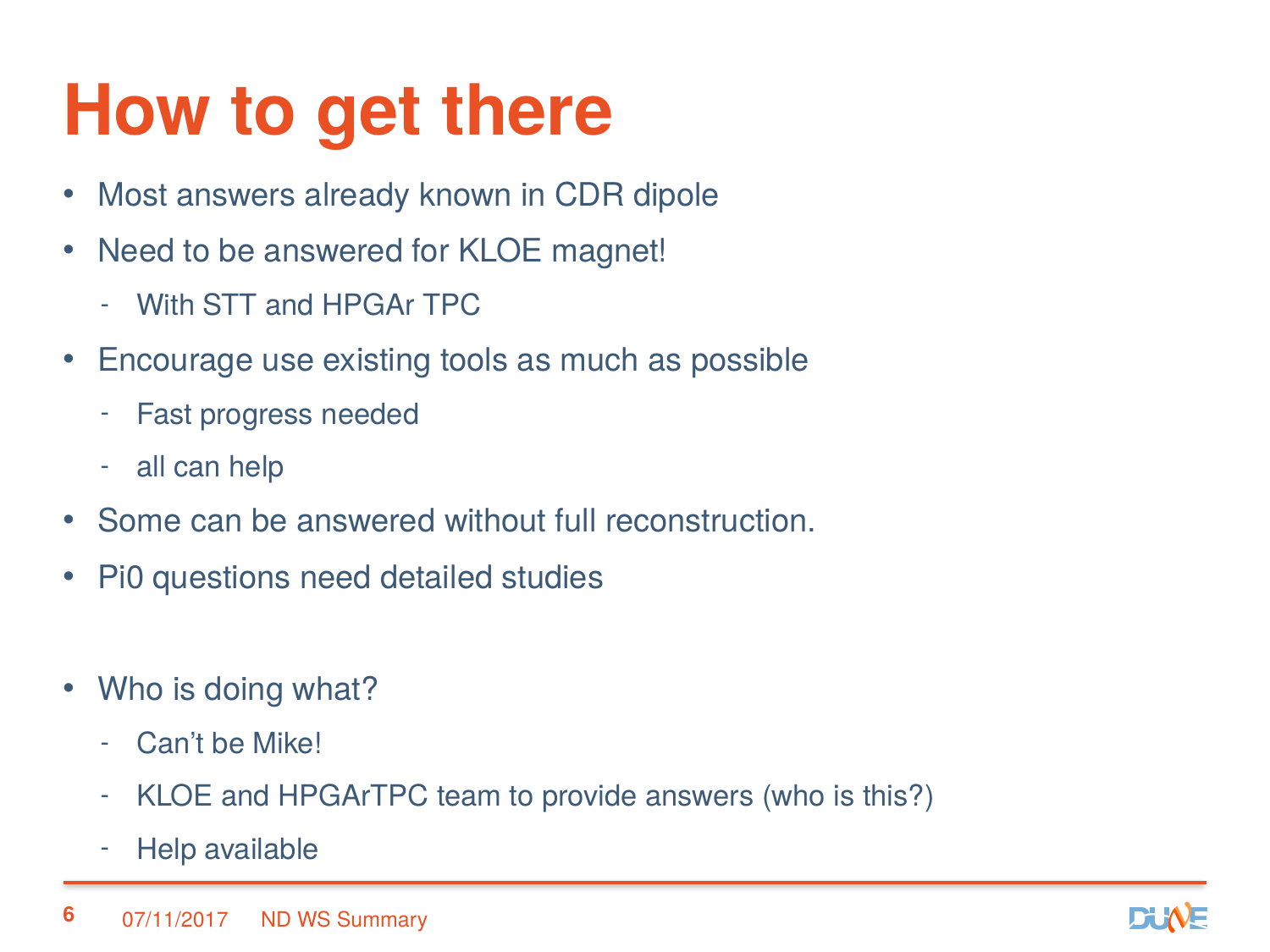

# How to get there
Most answers already known in CDR dipole
Need to be answered for KLOE magnet!
With STT and HPGAr TPC
Encourage use existing tools as much as possible
Fast progress needed
all can help
Some can be answered without full reconstruction.
Pi0 questions need detailed studies

Who is doing what?
Can’t be Mike!
KLOE and HPGArTPC team to provide answers (who is this?)
Help available

6
07/11/2017
ND WS Summary